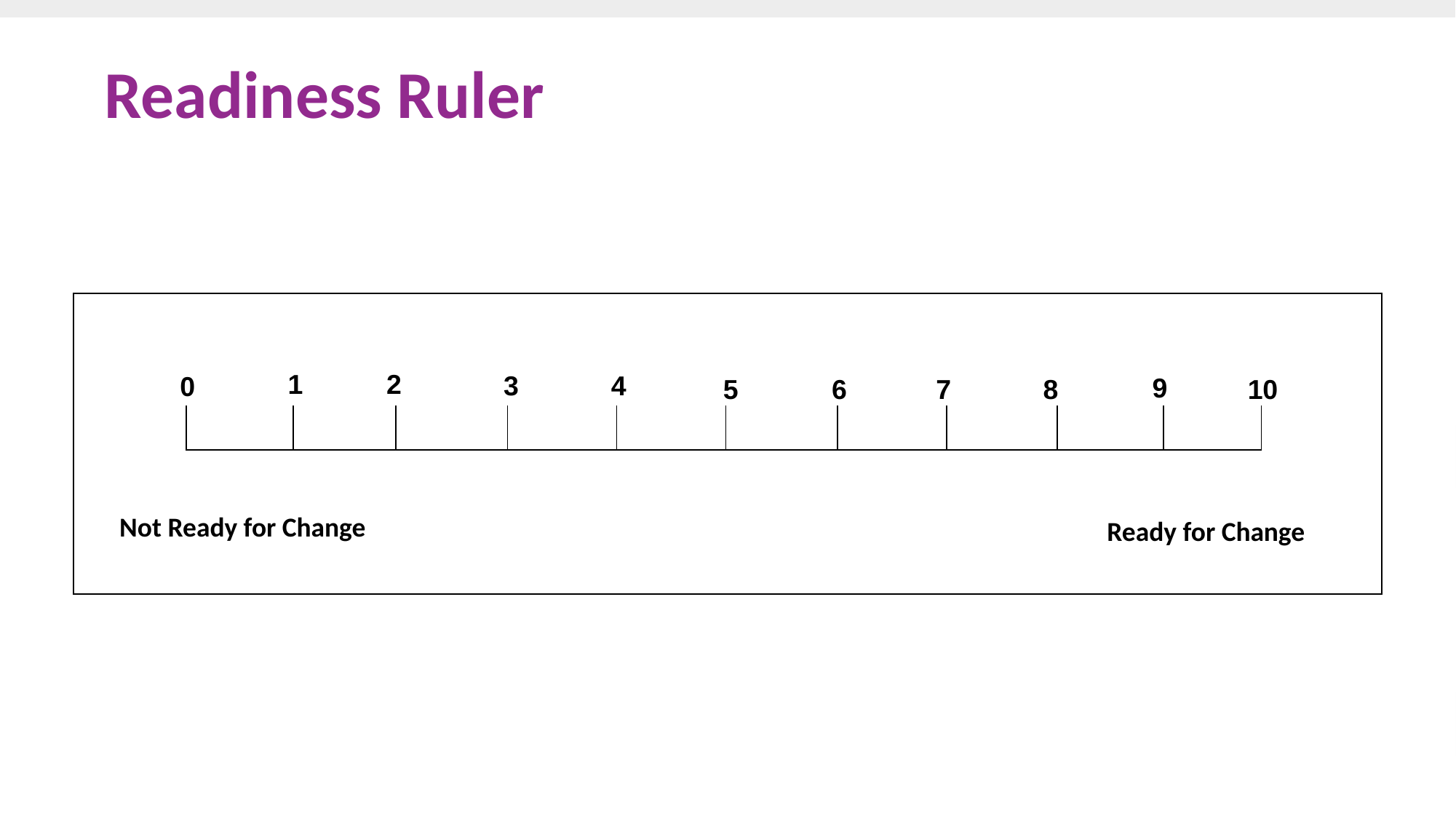

# Readiness Ruler

1
2
3
4
0
9
5
6
7
8
10
Not Ready for Change
 Ready for Change
|  |  |  |  |  |  |  |  |  |  |
| --- | --- | --- | --- | --- | --- | --- | --- | --- | --- |
70